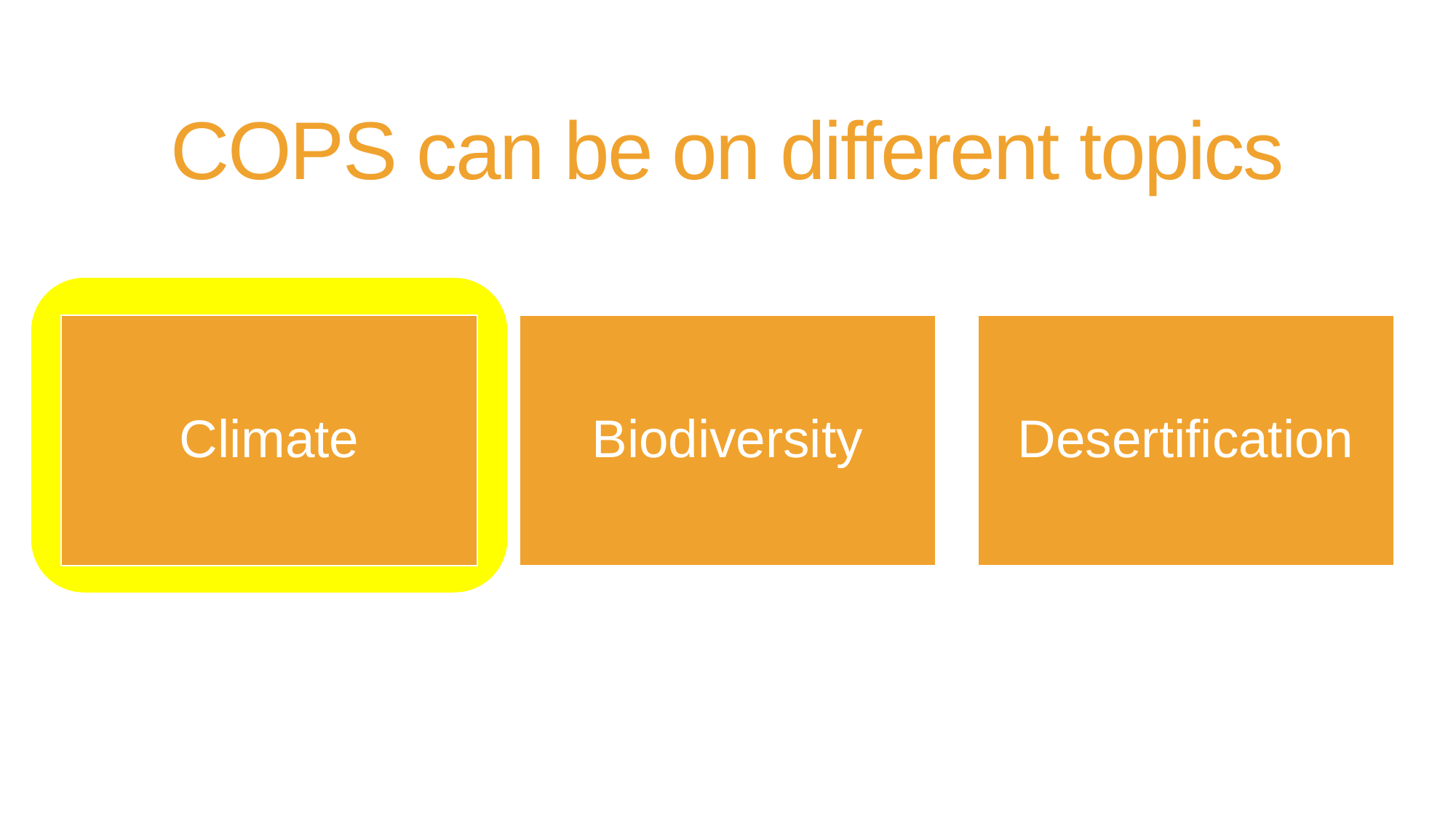

# COPS can be on different topics
Climate
Biodiversity
Desertification